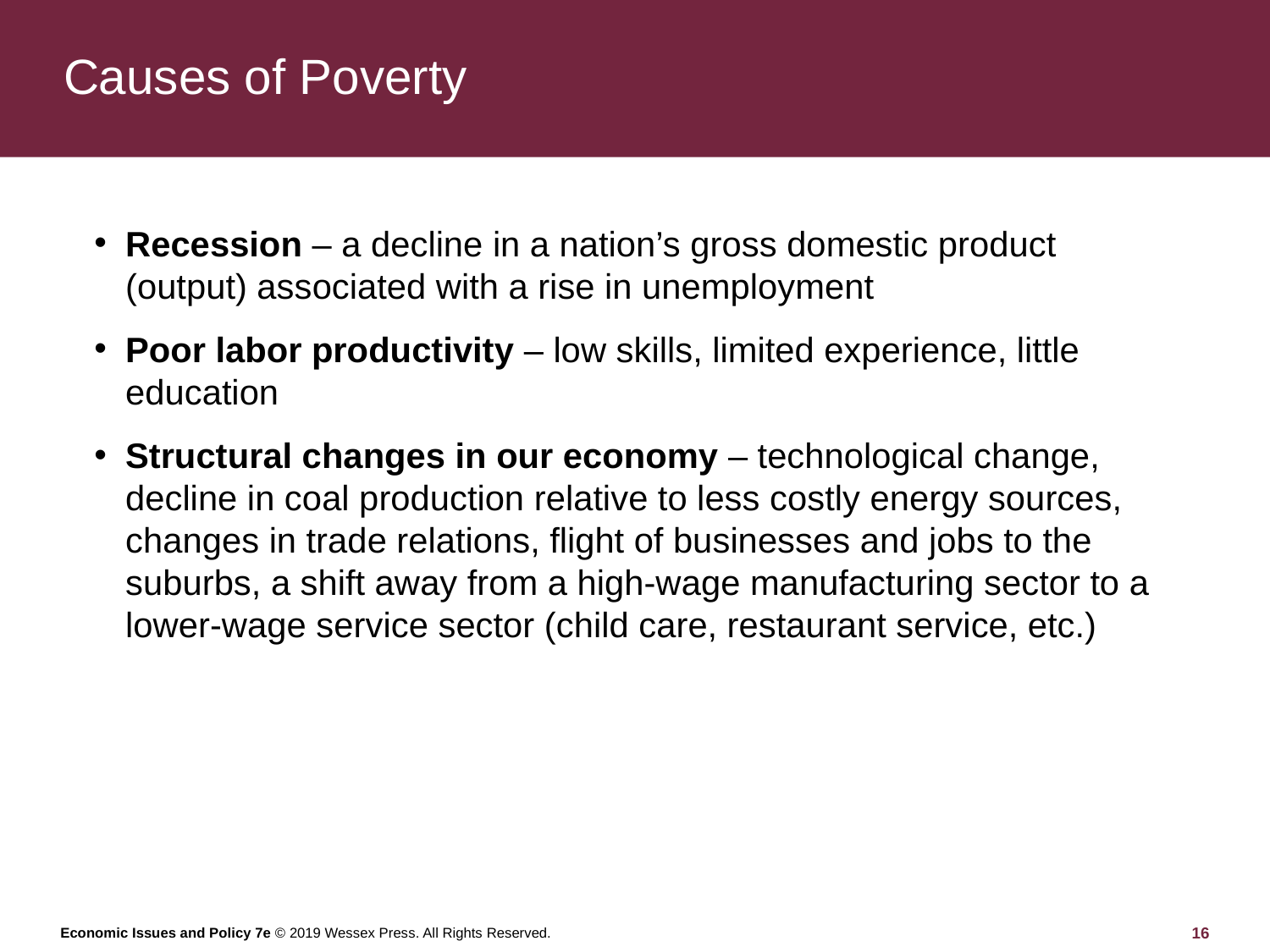

# Causes of Poverty
Recession – a decline in a nation’s gross domestic product (output) associated with a rise in unemployment
Poor labor productivity – low skills, limited experience, little education
Structural changes in our economy – technological change, decline in coal production relative to less costly energy sources, changes in trade relations, flight of businesses and jobs to the suburbs, a shift away from a high-wage manufacturing sector to a lower-wage service sector (child care, restaurant service, etc.)